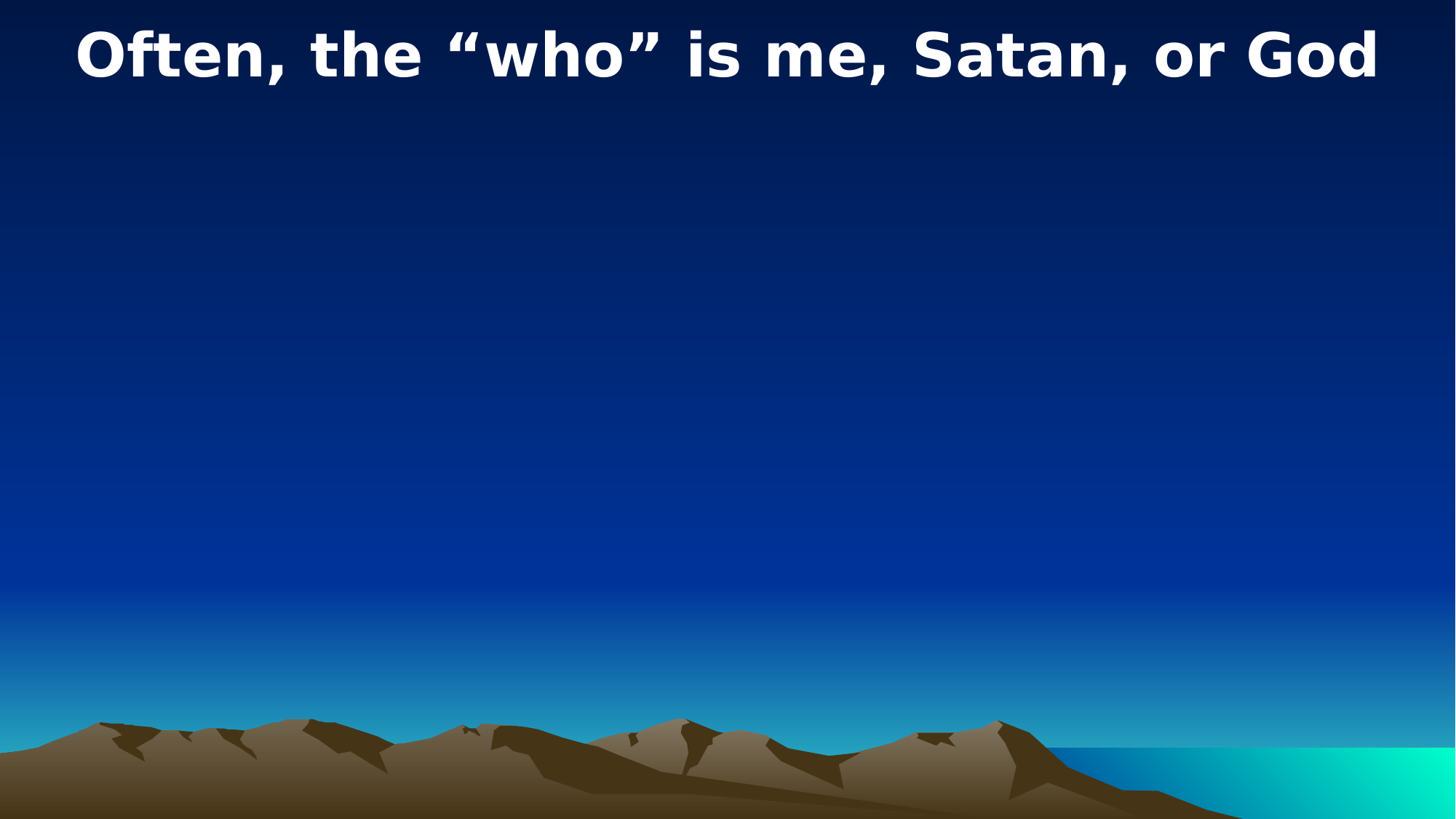

Often, the “who” is me, Satan, or God